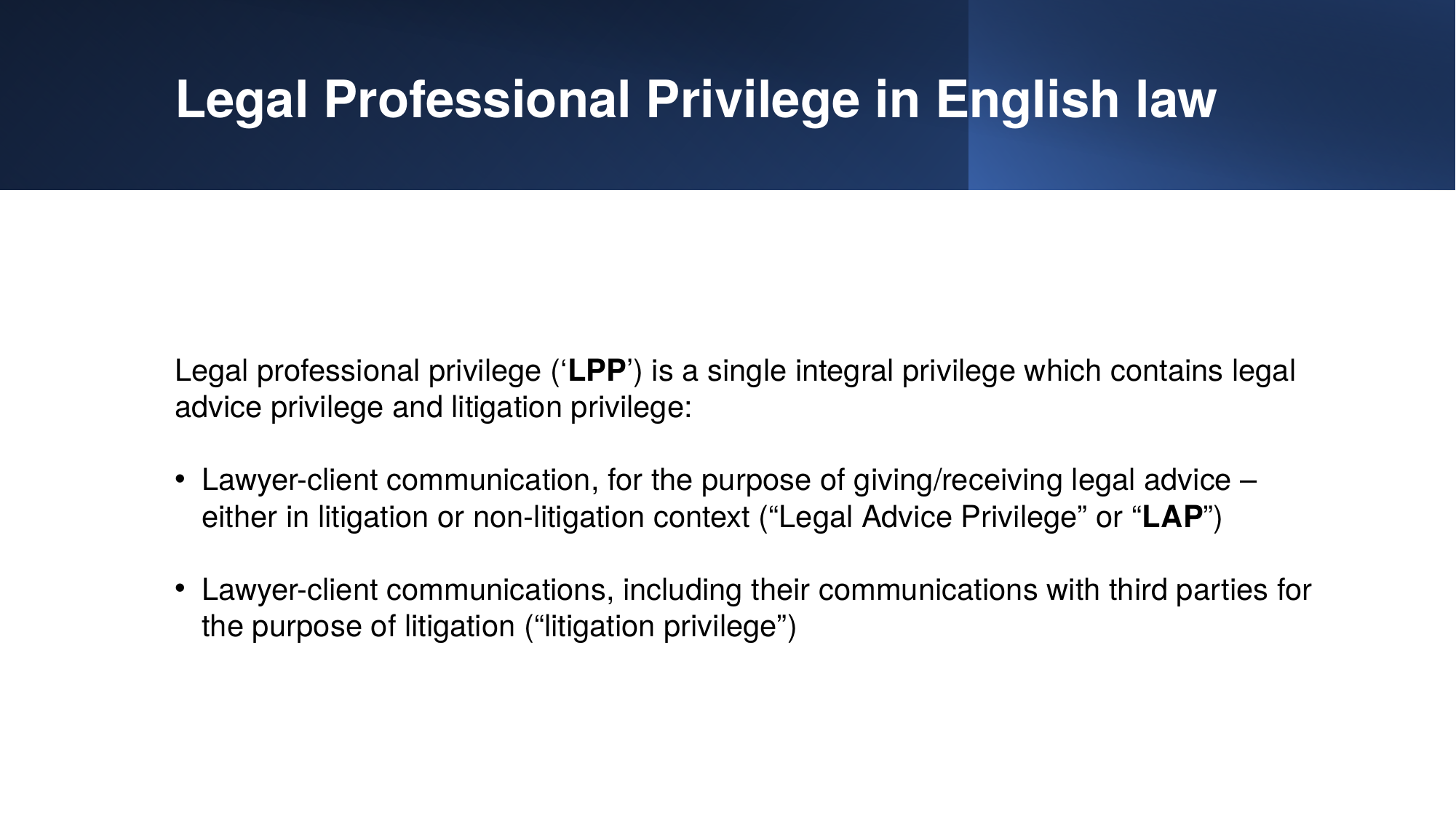

# Legal Professional Privilege in English law
Legal professional privilege (‘LPP’) is a single integral privilege which contains legal advice privilege and litigation privilege:
Lawyer-client communication, for the purpose of giving/receiving legal advice – either in litigation or non-litigation context (“Legal Advice Privilege” or “LAP”)
Lawyer-client communications, including their communications with third parties for the purpose of litigation (“litigation privilege”)